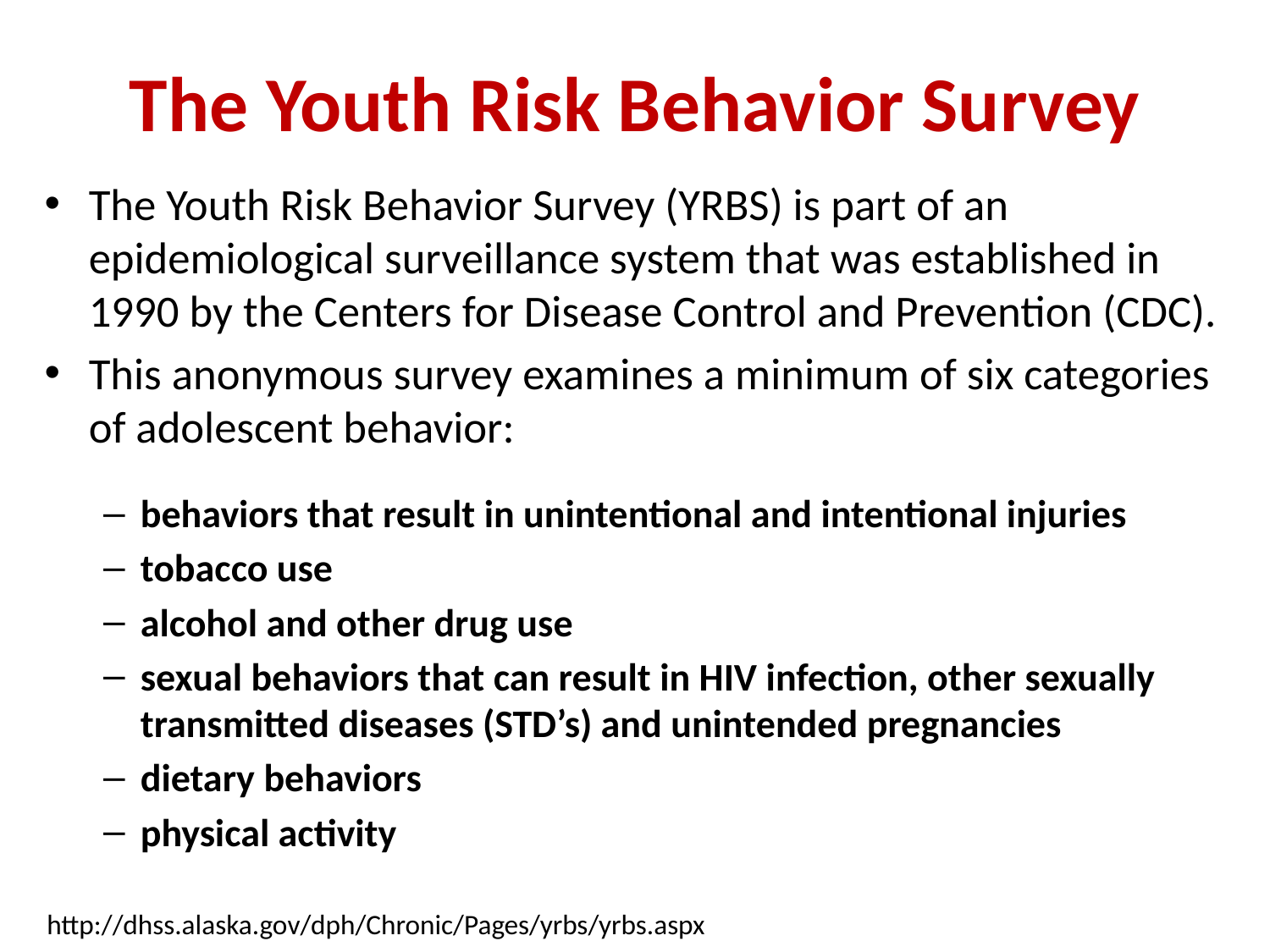

# The Youth Risk Behavior Survey
The Youth Risk Behavior Survey (YRBS) is part of an epidemiological surveillance system that was established in 1990 by the Centers for Disease Control and Prevention (CDC).
This anonymous survey examines a minimum of six categories of adolescent behavior:

behaviors that result in unintentional and intentional injuries
tobacco use
alcohol and other drug use
sexual behaviors that can result in HIV infection, other sexually transmitted diseases (STD’s) and unintended pregnancies
dietary behaviors
physical activity
http://dhss.alaska.gov/dph/Chronic/Pages/yrbs/yrbs.aspx